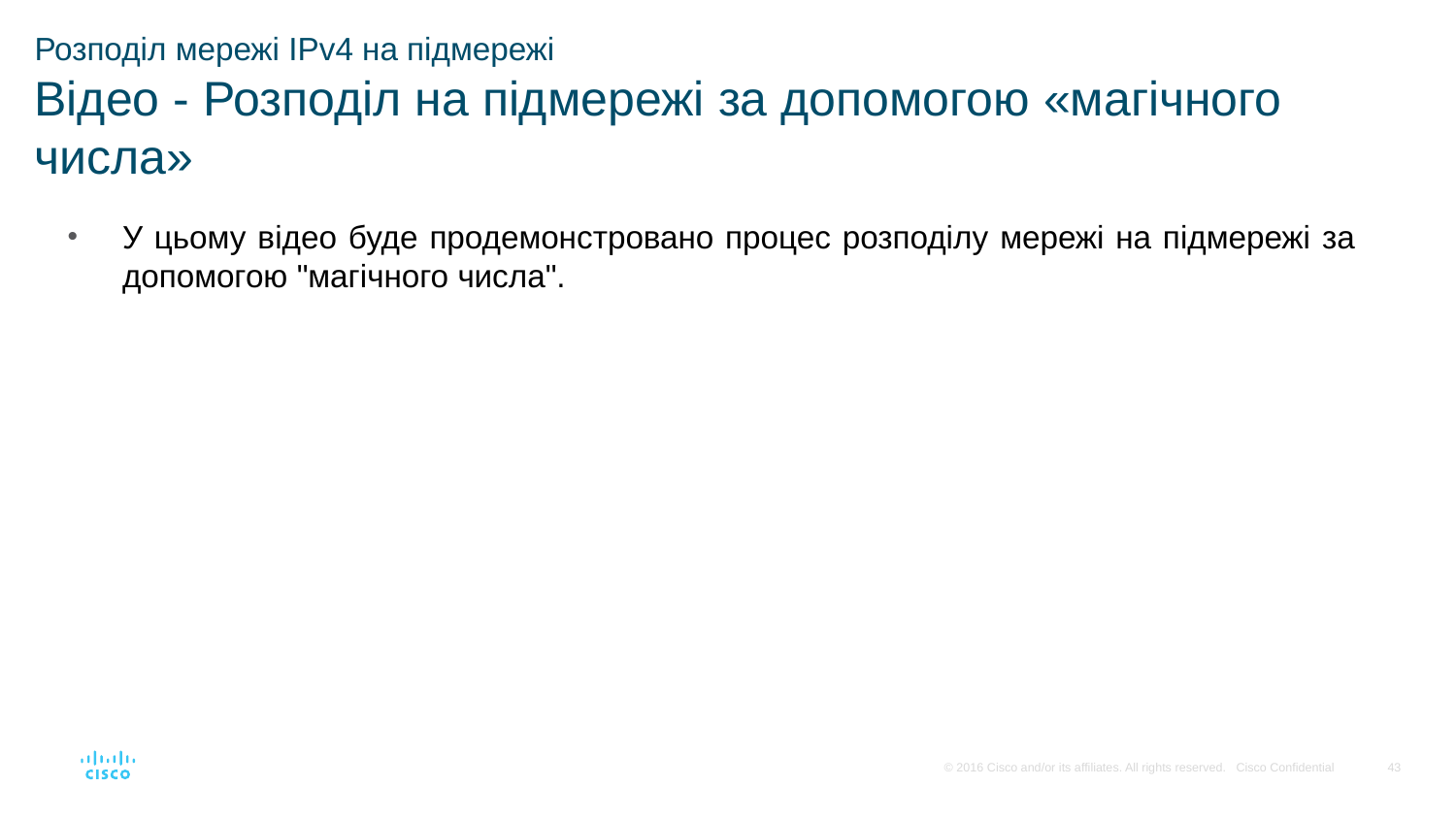

# Розподіл мережі IPv4 на підмережі Відео - Розподіл на підмережі за допомогою «магічного числа»
У цьому відео буде продемонстровано процес розподілу мережі на підмережі за допомогою "магічного числа".